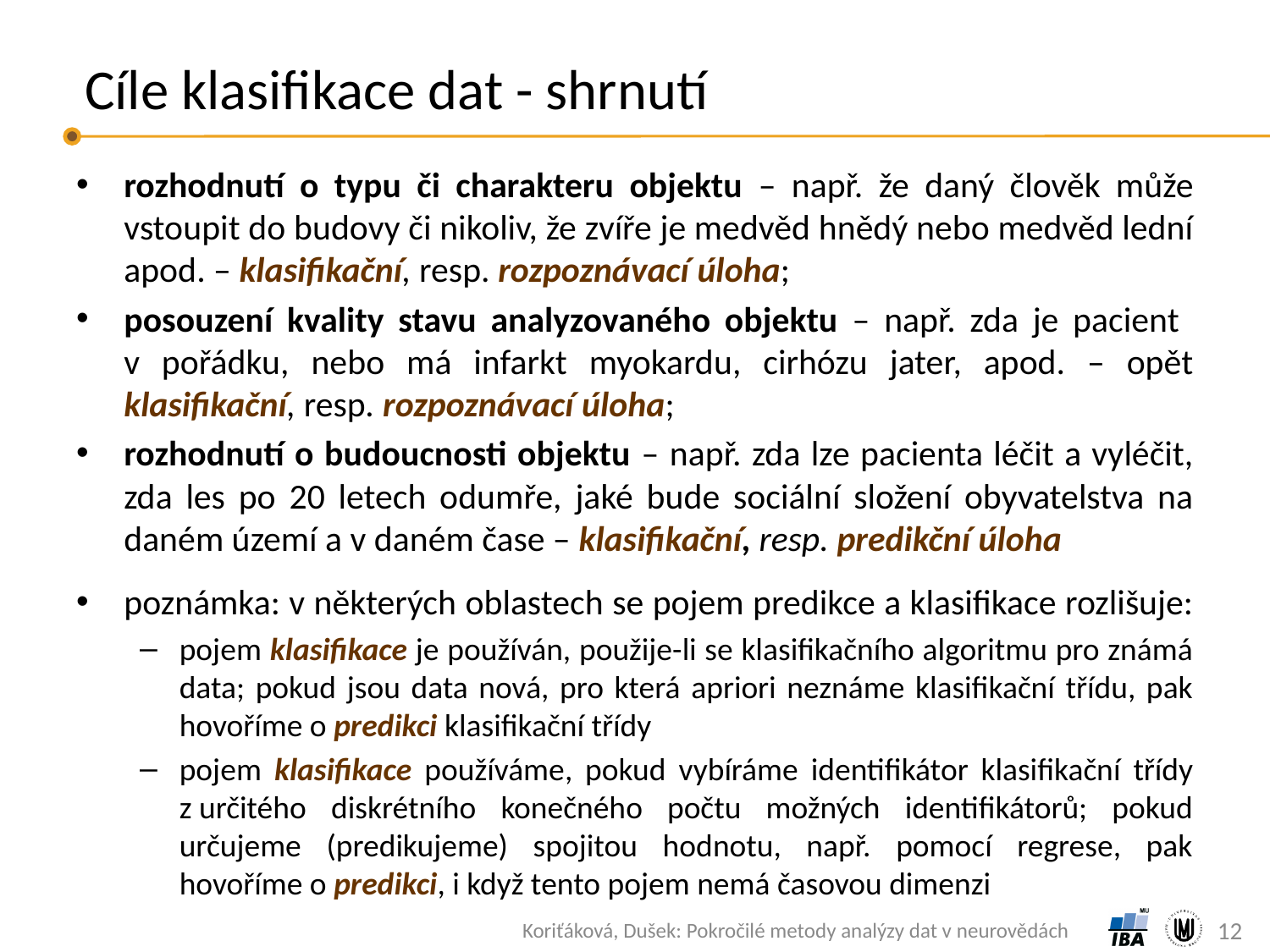

# Cíle klasifikace dat - shrnutí
rozhodnutí o typu či charakteru objektu – např. že daný člověk může vstoupit do budovy či nikoliv, že zvíře je medvěd hnědý nebo medvěd lední apod. – klasifikační, resp. rozpoznávací úloha;
posouzení kvality stavu analyzovaného objektu – např. zda je pacient
v pořádku, nebo má infarkt myokardu, cirhózu jater, apod. – opět klasifikační, resp. rozpoznávací úloha;
rozhodnutí o budoucnosti objektu – např. zda lze pacienta léčit a vyléčit, zda les po 20 letech odumře, jaké bude sociální složení obyvatelstva na daném území a v daném čase – klasifikační, resp. predikční úloha

poznámka: v některých oblastech se pojem predikce a klasifikace rozlišuje:
pojem klasifikace je používán, použije-li se klasifikačního algoritmu pro známá data; pokud jsou data nová, pro která apriori neznáme klasifikační třídu, pak hovoříme o predikci klasifikační třídy
pojem klasifikace používáme, pokud vybíráme identifikátor klasifikační třídy z určitého diskrétního konečného počtu možných identifikátorů; pokud určujeme (predikujeme) spojitou hodnotu, např. pomocí regrese, pak hovoříme o predikci, i když tento pojem nemá časovou dimenzi
12